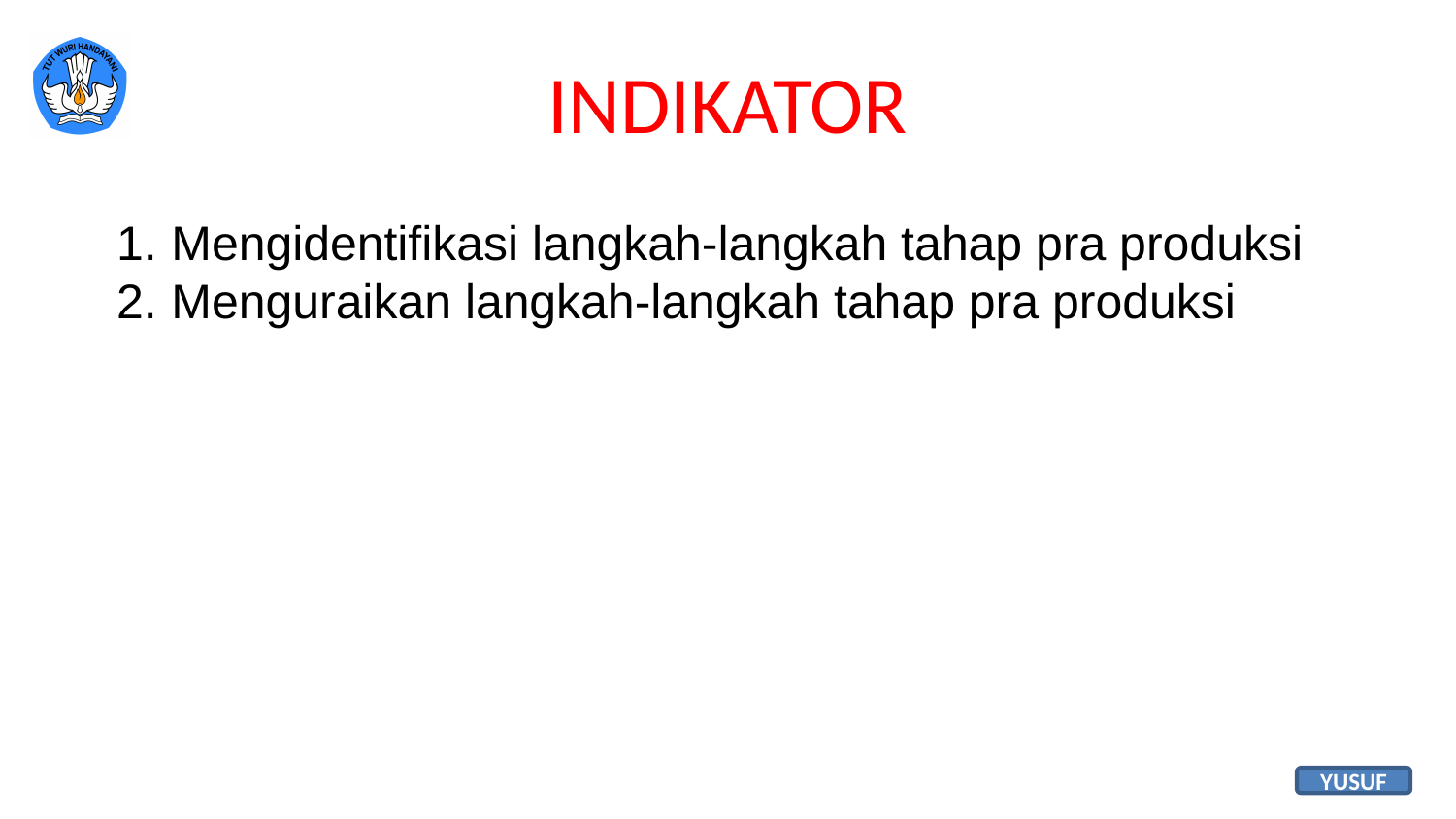

# INDIKATOR
Mengidentifikasi langkah-langkah tahap pra produksi
Menguraikan langkah-langkah tahap pra produksi